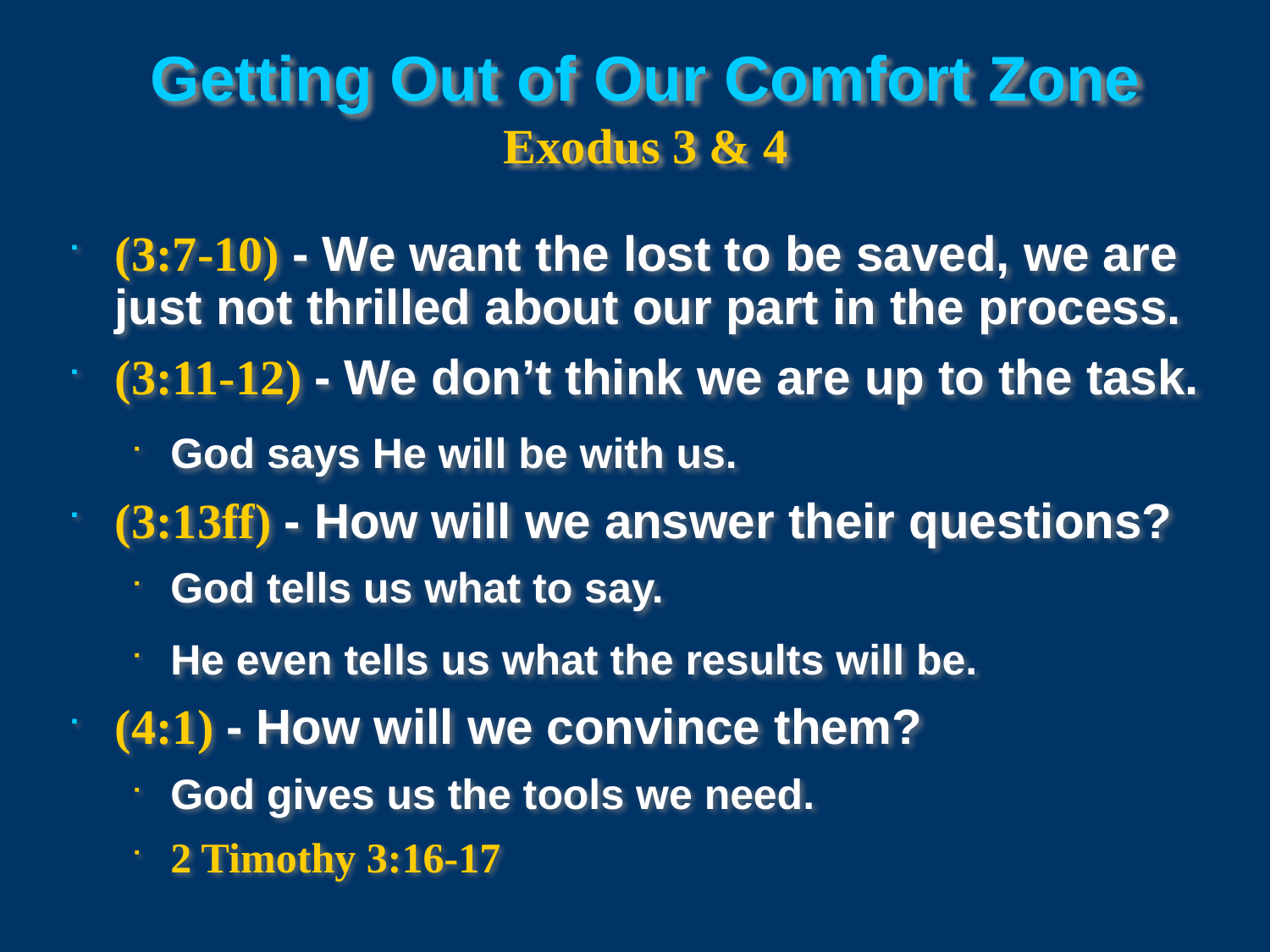

Getting Out of Our Comfort Zone
Exodus 3 & 4
(3:7-10) - We want the lost to be saved, we are just not thrilled about our part in the process.
(3:11-12) - We don’t think we are up to the task.
God says He will be with us.
(3:13ff) - How will we answer their questions?
God tells us what to say.
He even tells us what the results will be.
(4:1) - How will we convince them?
God gives us the tools we need.
2 Timothy 3:16-17